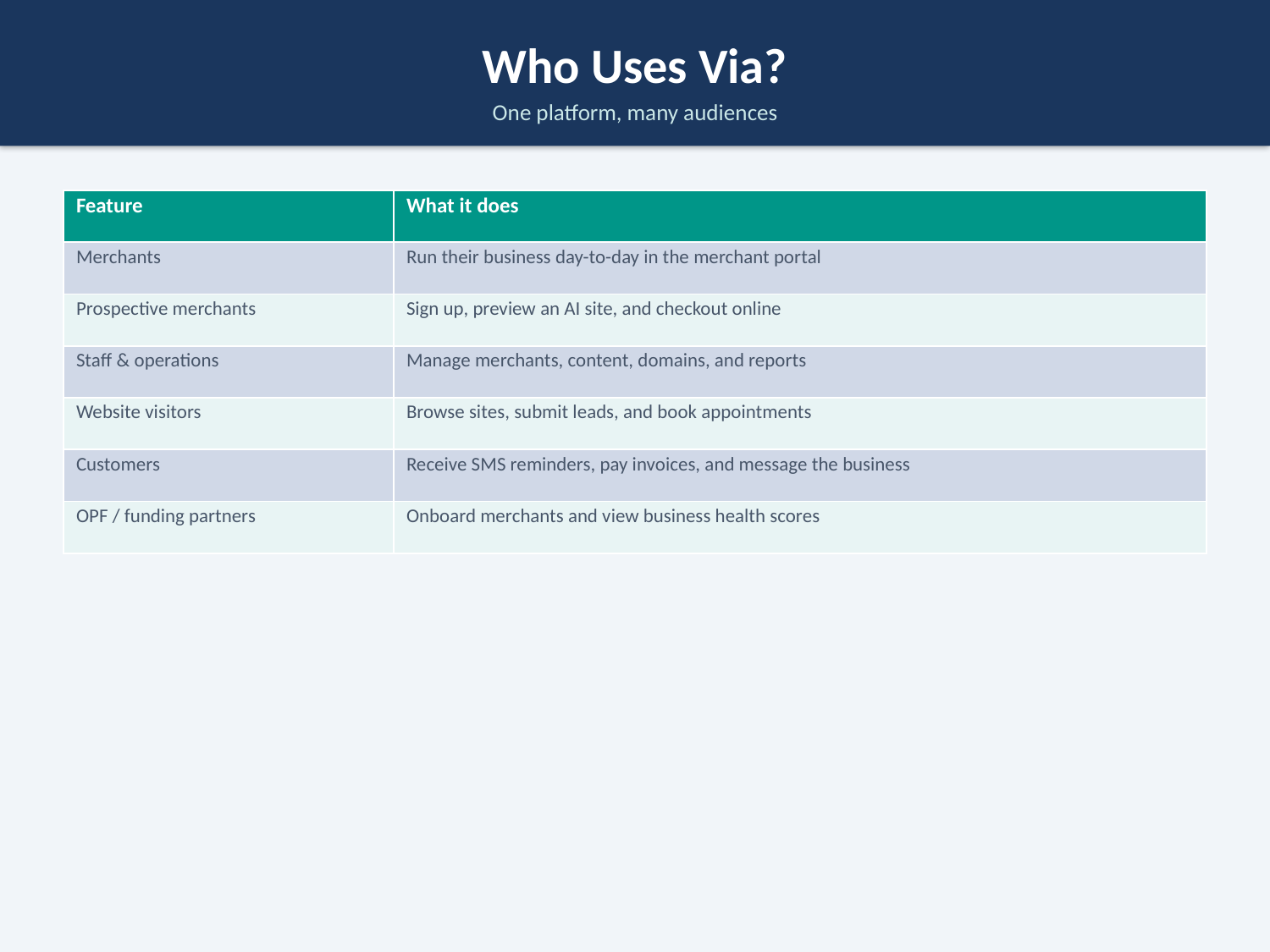

Who Uses Via?
One platform, many audiences
| Feature | What it does |
| --- | --- |
| Merchants | Run their business day-to-day in the merchant portal |
| Prospective merchants | Sign up, preview an AI site, and checkout online |
| Staff & operations | Manage merchants, content, domains, and reports |
| Website visitors | Browse sites, submit leads, and book appointments |
| Customers | Receive SMS reminders, pay invoices, and message the business |
| OPF / funding partners | Onboard merchants and view business health scores |